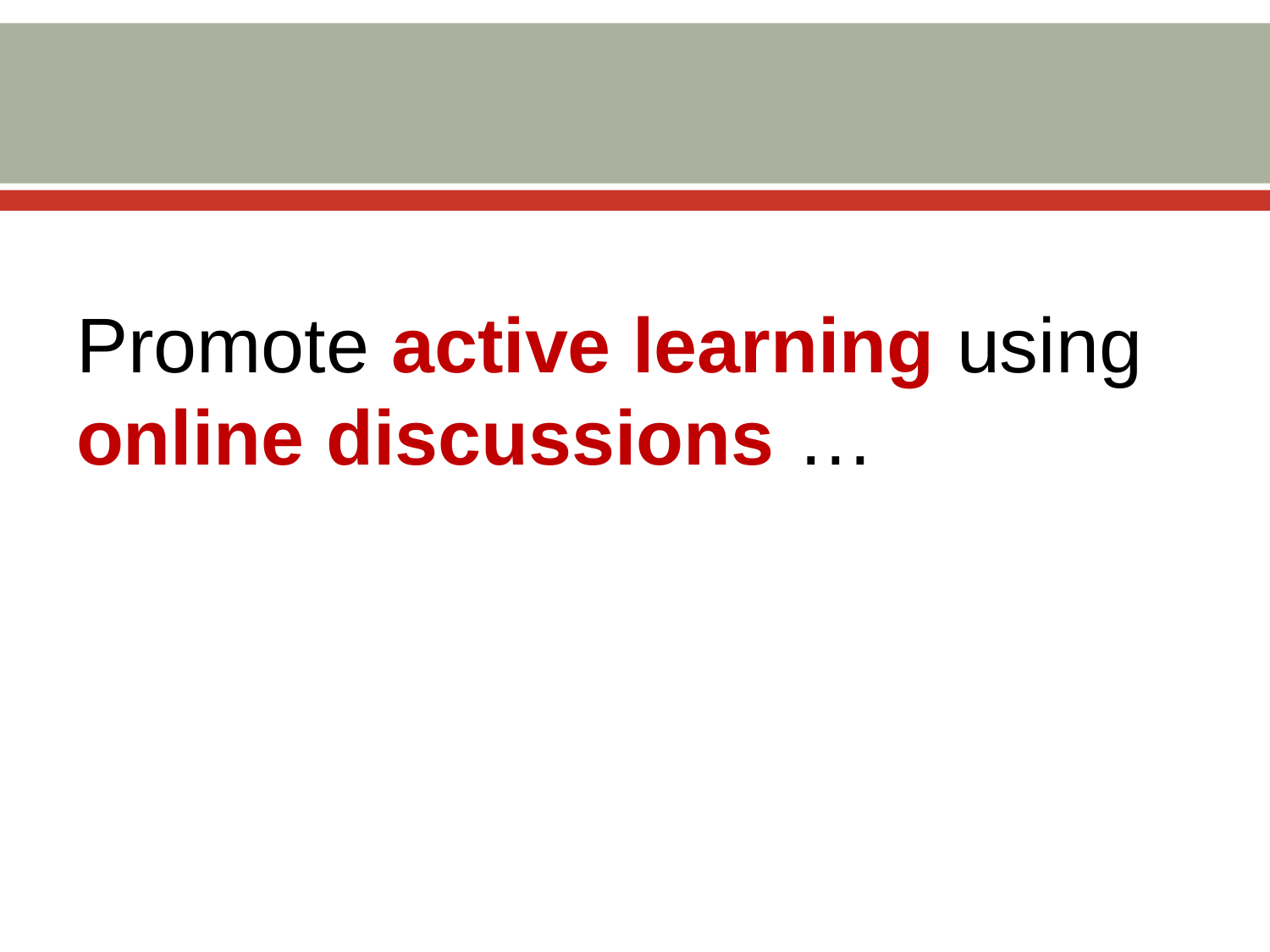

#

Promote active learning using online discussions …